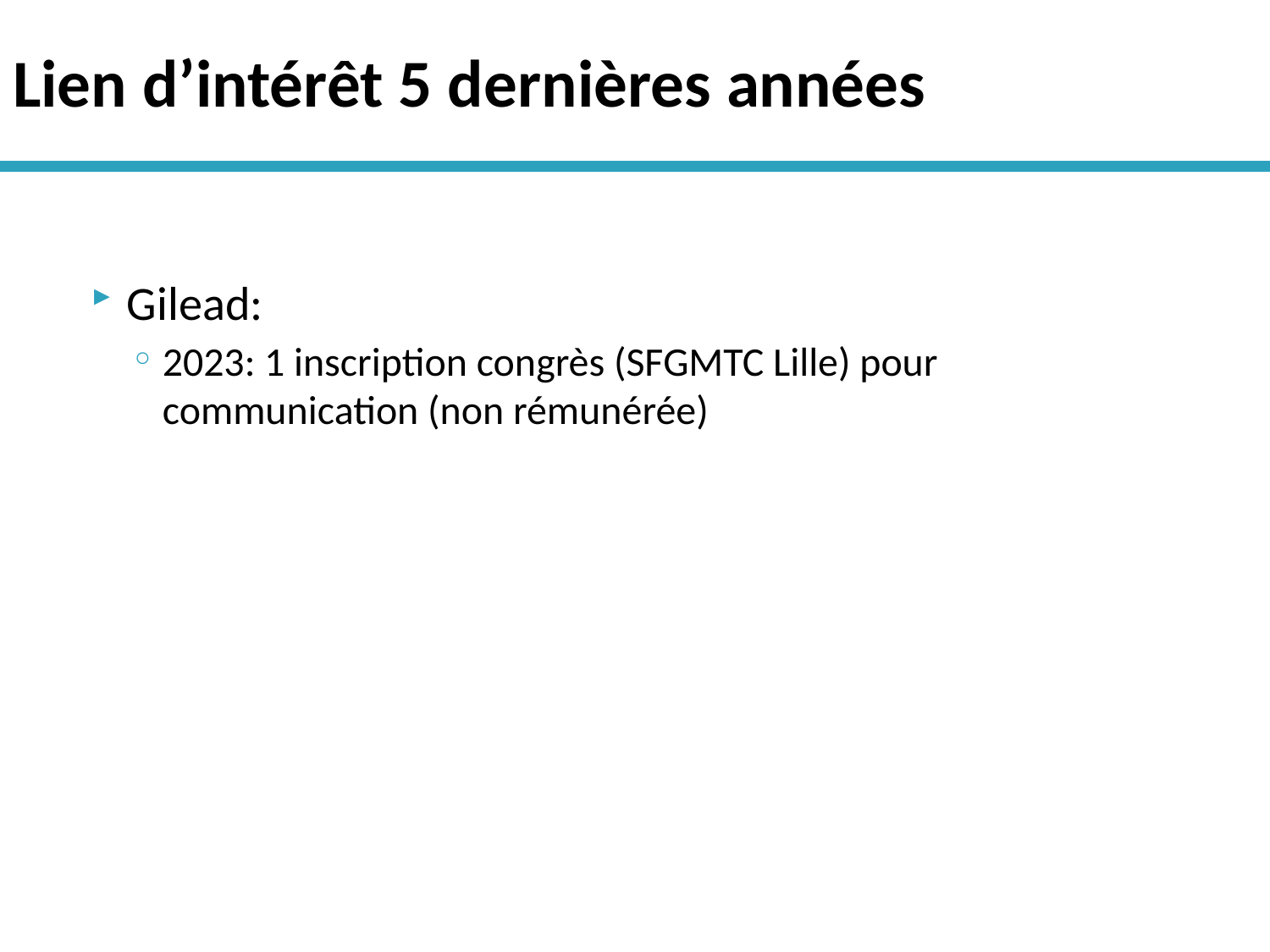

# Lien d’intérêt 5 dernières années
Gilead:
2023: 1 inscription congrès (SFGMTC Lille) pour communication (non rémunérée)